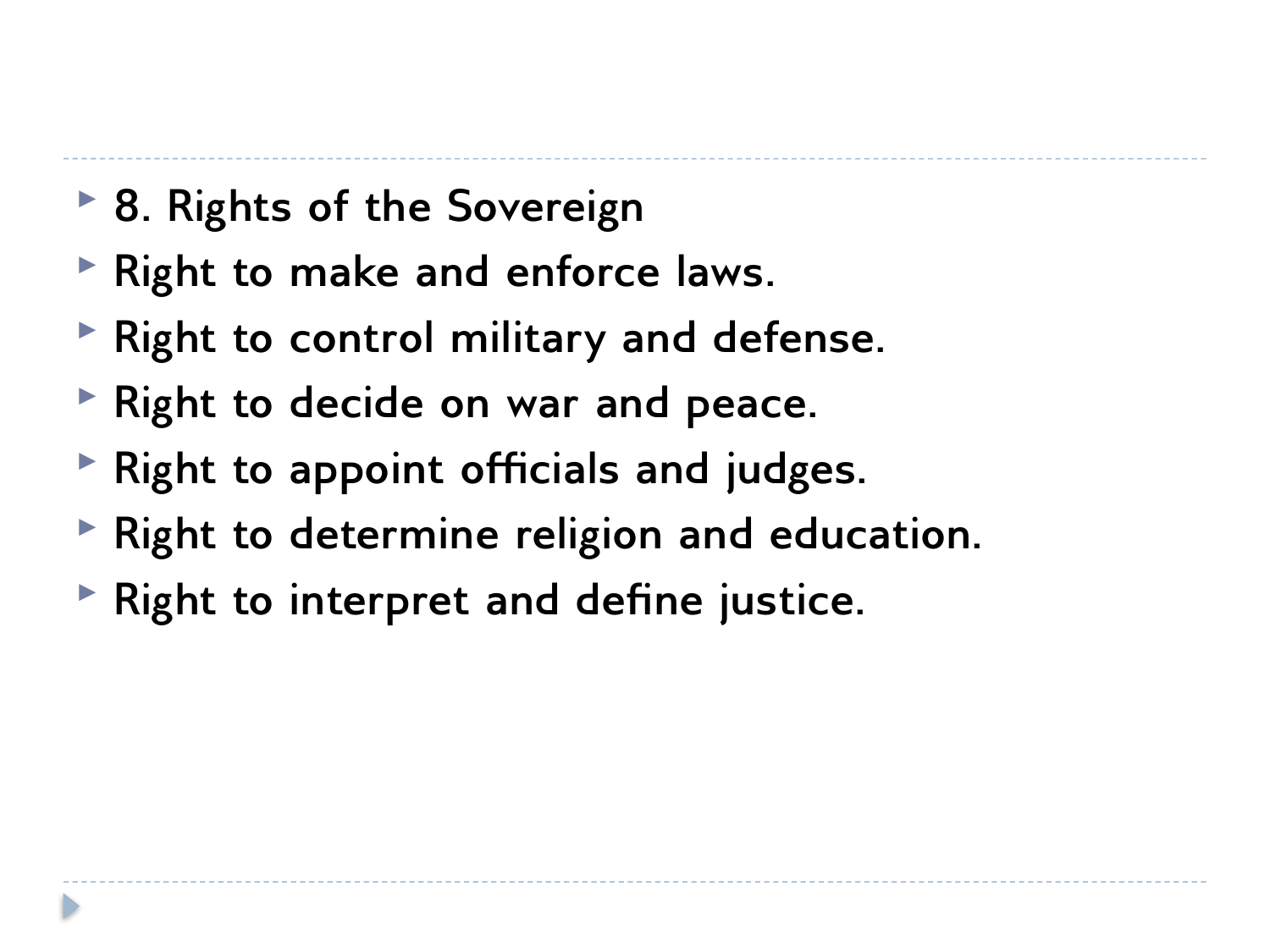

#
8. Rights of the Sovereign
Right to make and enforce laws.
Right to control military and defense.
Right to decide on war and peace.
Right to appoint officials and judges.
Right to determine religion and education.
Right to interpret and define justice.